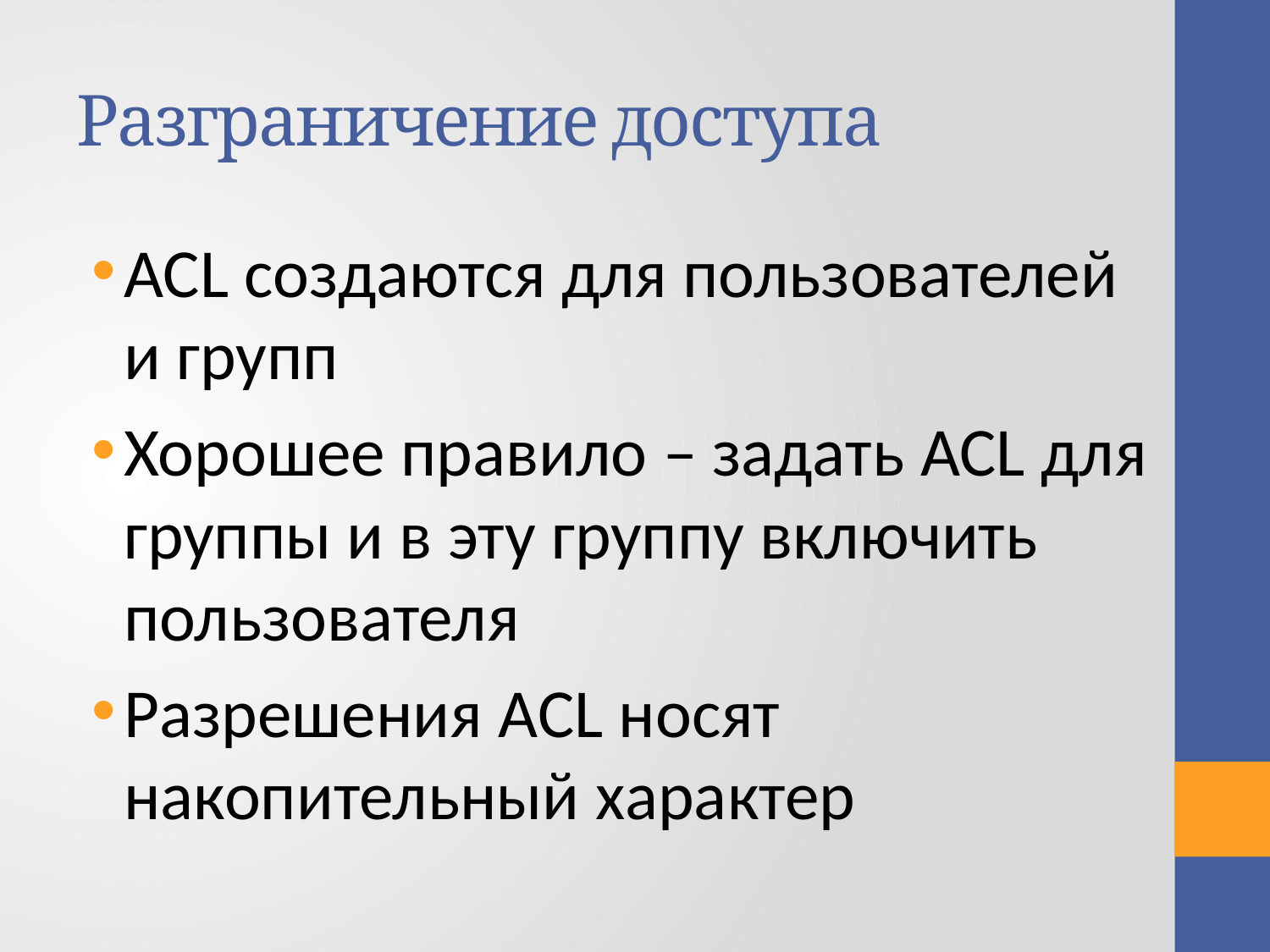

# Разграничение доступа
ACL создаются для пользователей и групп
Хорошее правило – задать ACL для группы и в эту группу включить пользователя
Разрешения ACL носят накопительный характер